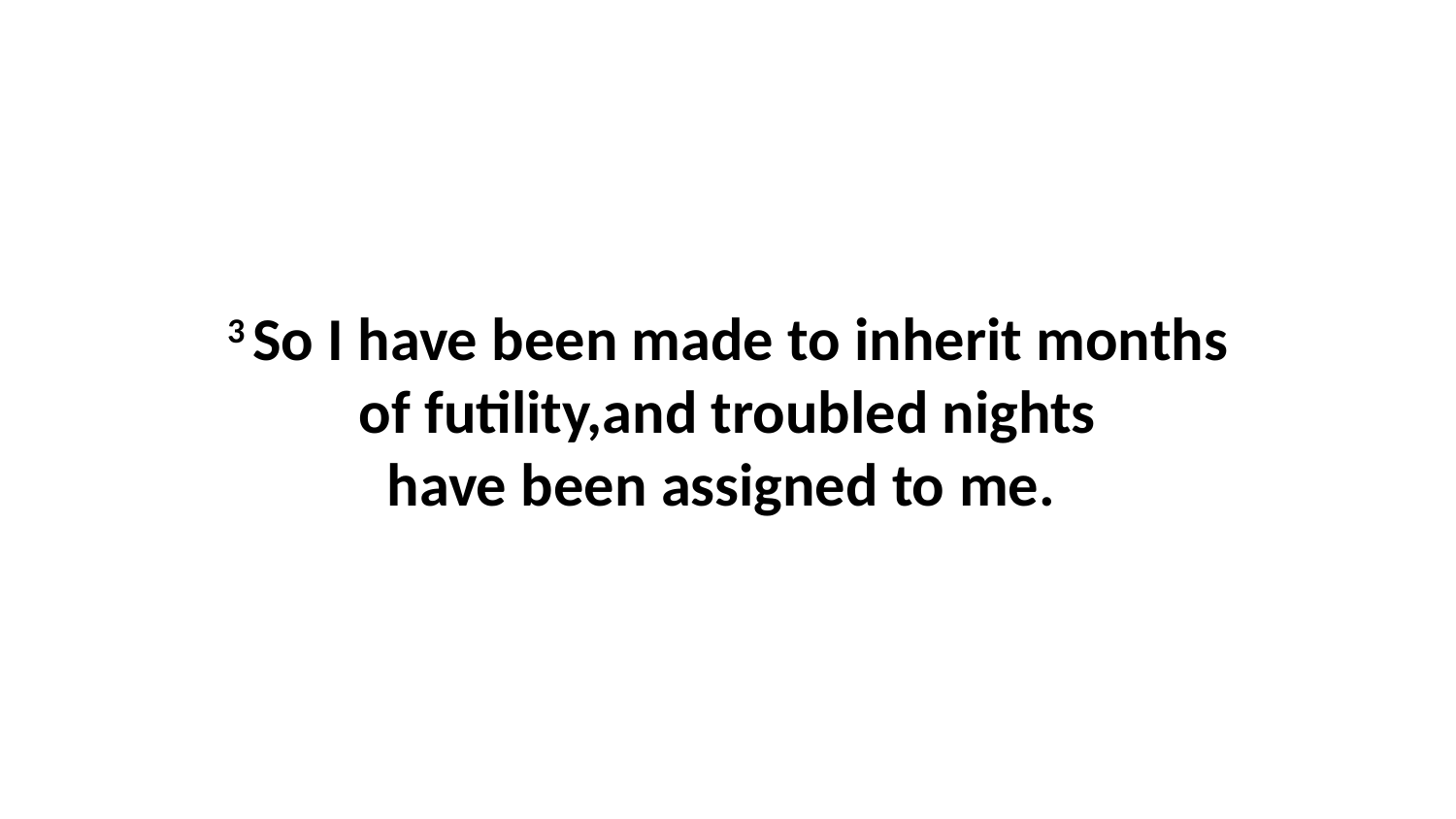

3 So I have been made to inherit months of futility,and troubled nights have been assigned to me.